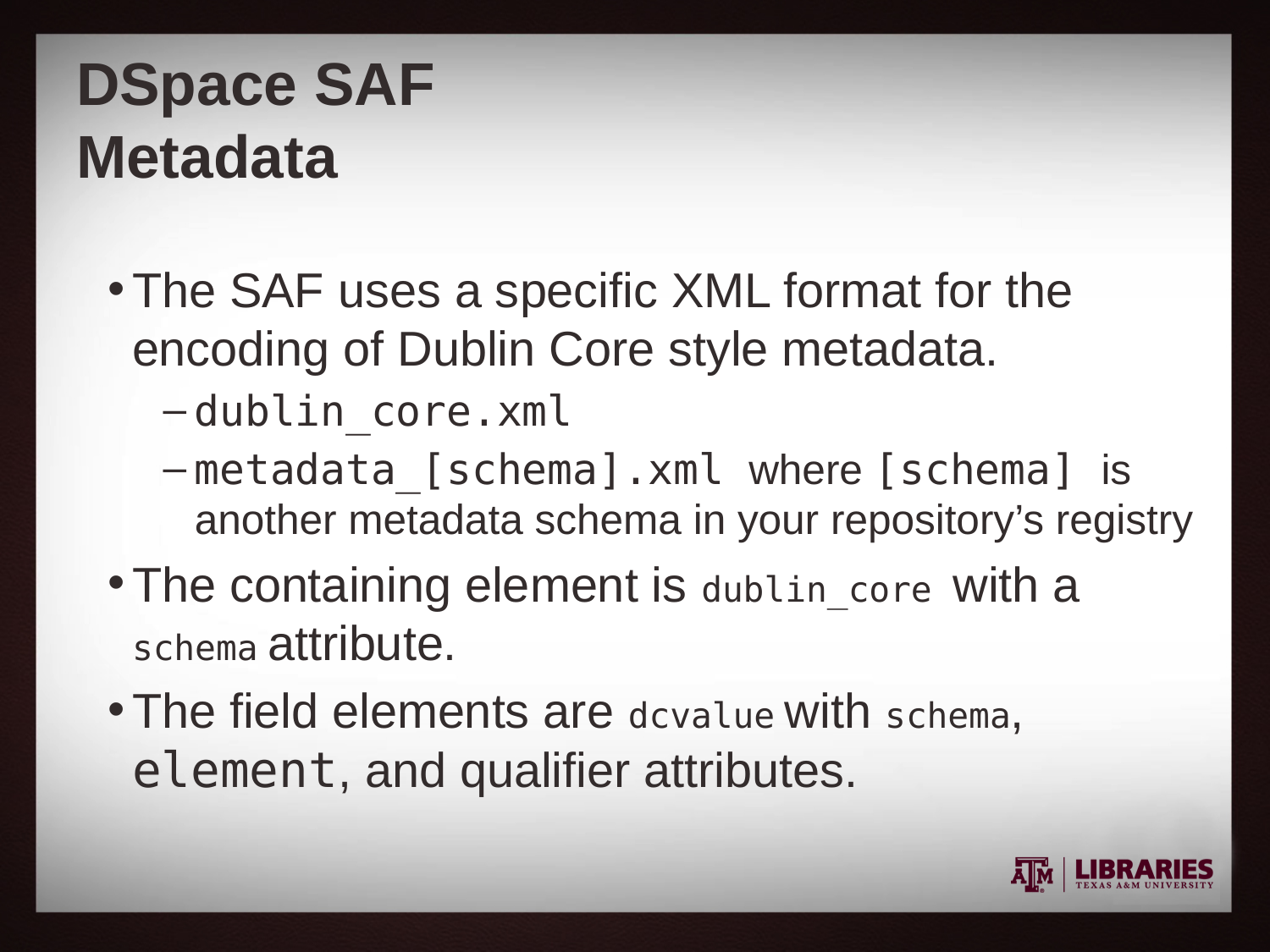

# DSpace SAF Metadata
The SAF uses a specific XML format for the encoding of Dublin Core style metadata.
dublin_core.xml
metadata_[schema].xml where [schema] is another metadata schema in your repository’s registry
The containing element is dublin_core with a schema attribute.
The field elements are dcvalue with schema, element, and qualifier attributes.